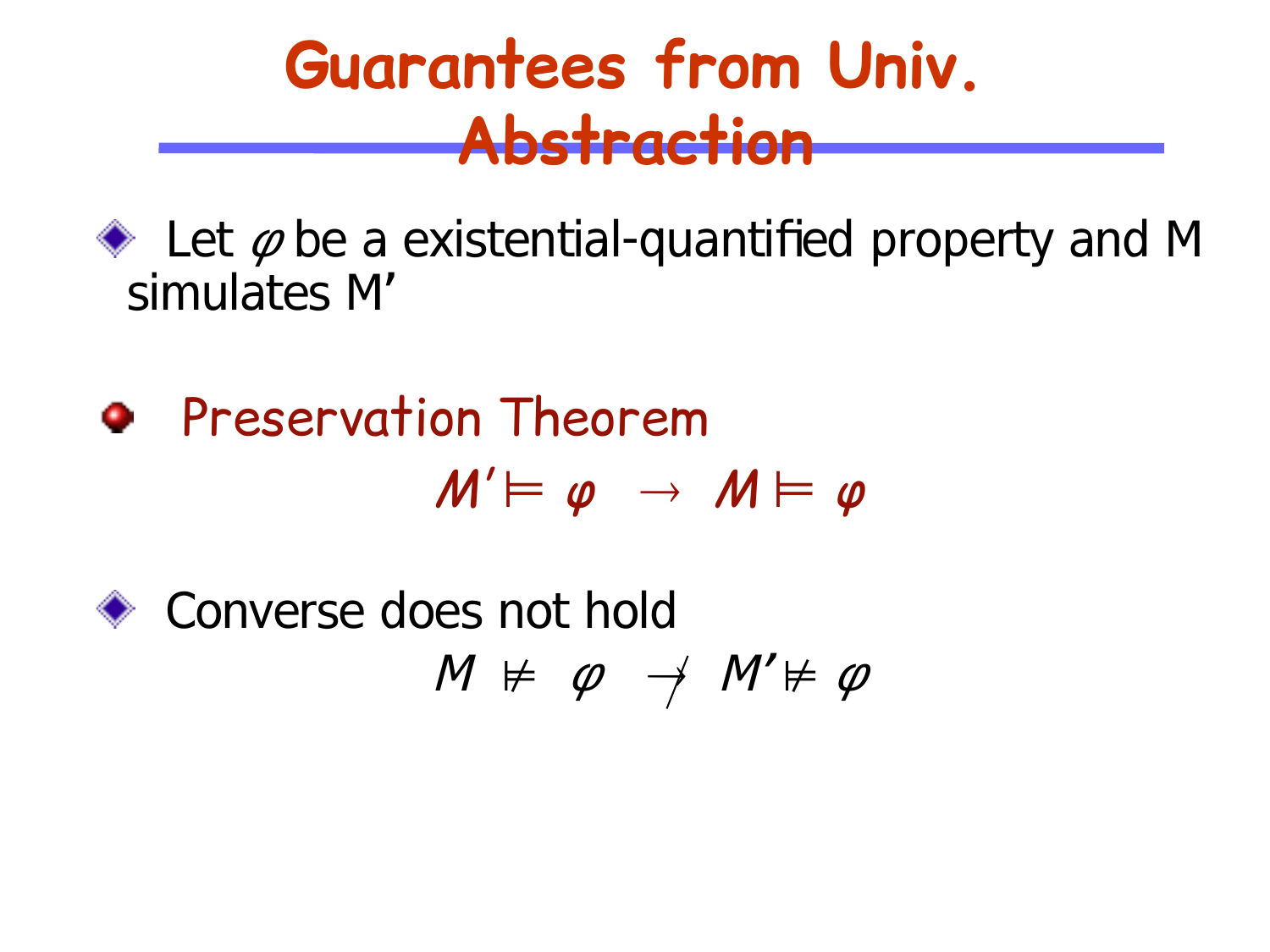

Guarantees from Univ. Abstraction
  Let φ be a existential-quantified property and M simulates M’
Preservation Theorem
M’ ⊨ φ   →  M ⊨ φ
  Converse does not hold
M  ⊭  φ   →  M’ ⊭ φ